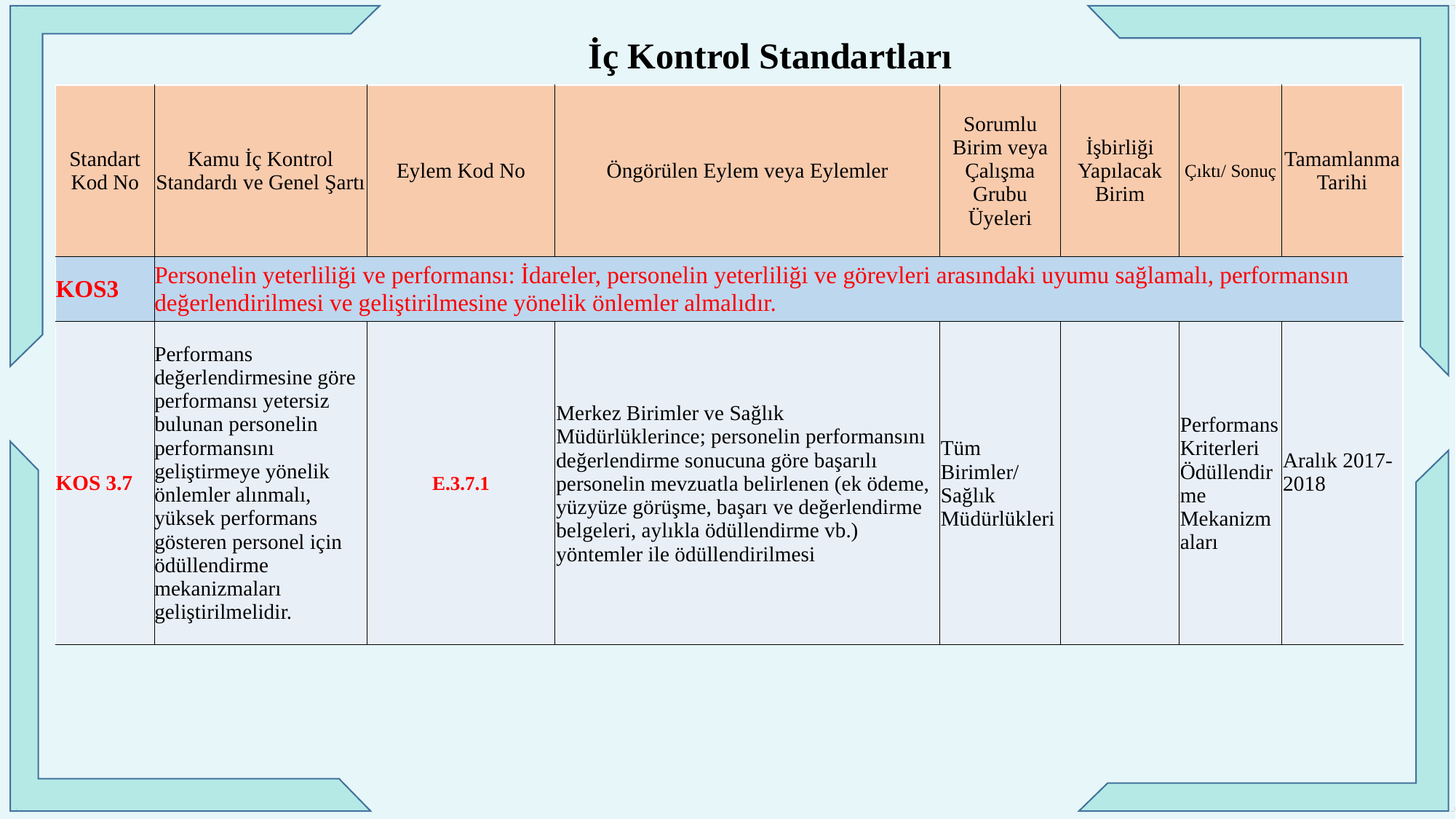

İç Kontrol Standartları
| Standart Kod No | Kamu İç Kontrol Standardı ve Genel Şartı | Eylem Kod No | Öngörülen Eylem veya Eylemler | Sorumlu Birim veya Çalışma Grubu Üyeleri | İşbirliği Yapılacak Birim | Çıktı/ Sonuç | Tamamlanma Tarihi |
| --- | --- | --- | --- | --- | --- | --- | --- |
| KOS3 | Personelin yeterliliği ve performansı: İdareler, personelin yeterliliği ve görevleri arasındaki uyumu sağlamalı, performansın değerlendirilmesi ve geliştirilmesine yönelik önlemler almalıdır. |  |  |  |  |  |  |
| KOS 3.7 | Performans değerlendirmesine göre performansı yetersiz bulunan personelin performansını geliştirmeye yönelik önlemler alınmalı, yüksek performans gösteren personel için ödüllendirme mekanizmaları geliştirilmelidir. | E.3.7.1 | Merkez Birimler ve Sağlık Müdürlüklerince; personelin performansını değerlendirme sonucuna göre başarılı personelin mevzuatla belirlenen (ek ödeme, yüzyüze görüşme, başarı ve değerlendirme belgeleri, aylıkla ödüllendirme vb.) yöntemler ile ödüllendirilmesi | Tüm Birimler/ Sağlık Müdürlükleri |  | Performans Kriterleri Ödüllendirme Mekanizmaları | Aralık 2017-2018 |